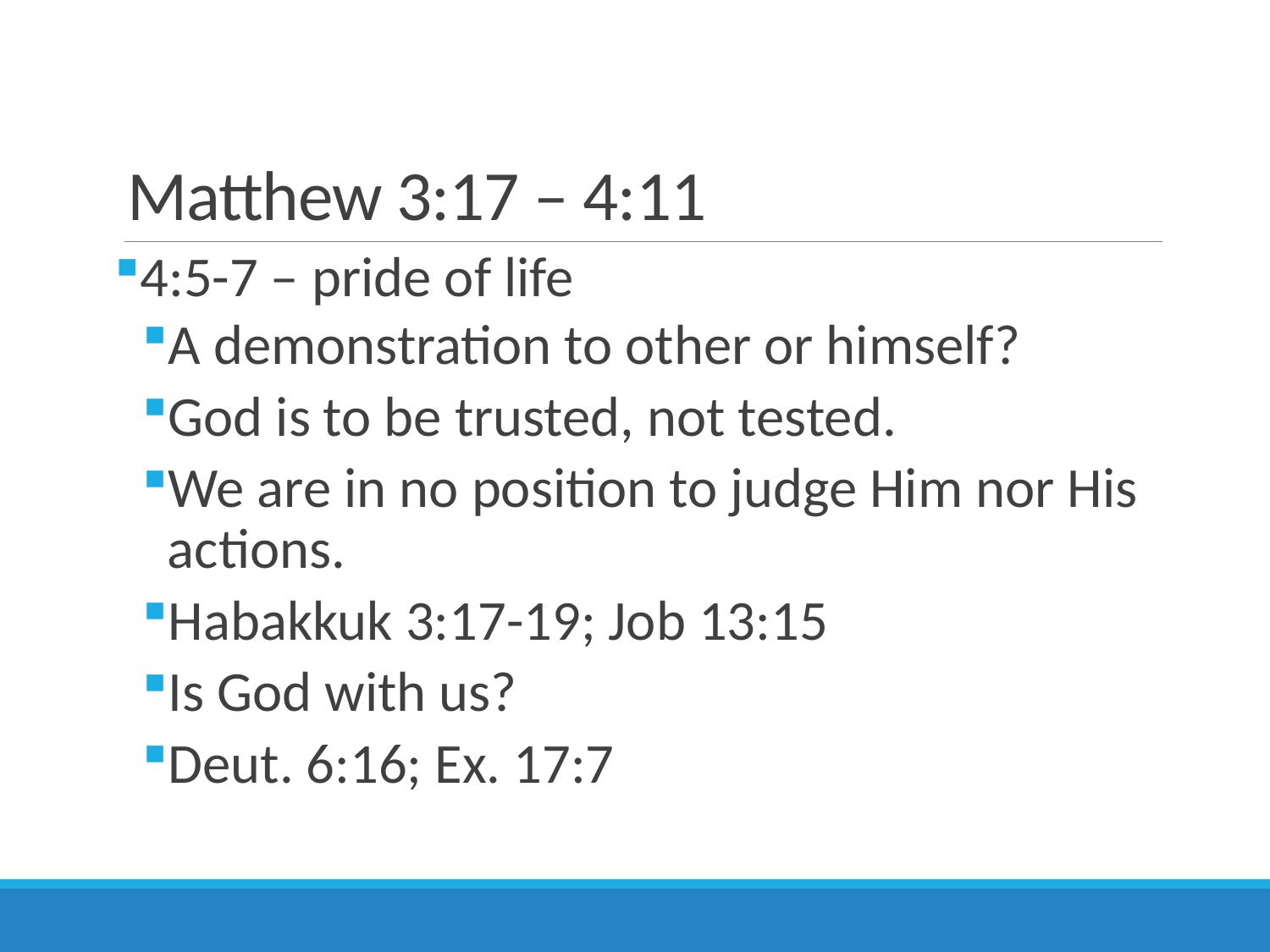

# Matthew 3:17 – 4:11
4:5-7 – pride of life
A demonstration to other or himself?
God is to be trusted, not tested.
We are in no position to judge Him nor His actions.
Habakkuk 3:17-19; Job 13:15
Is God with us?
Deut. 6:16; Ex. 17:7